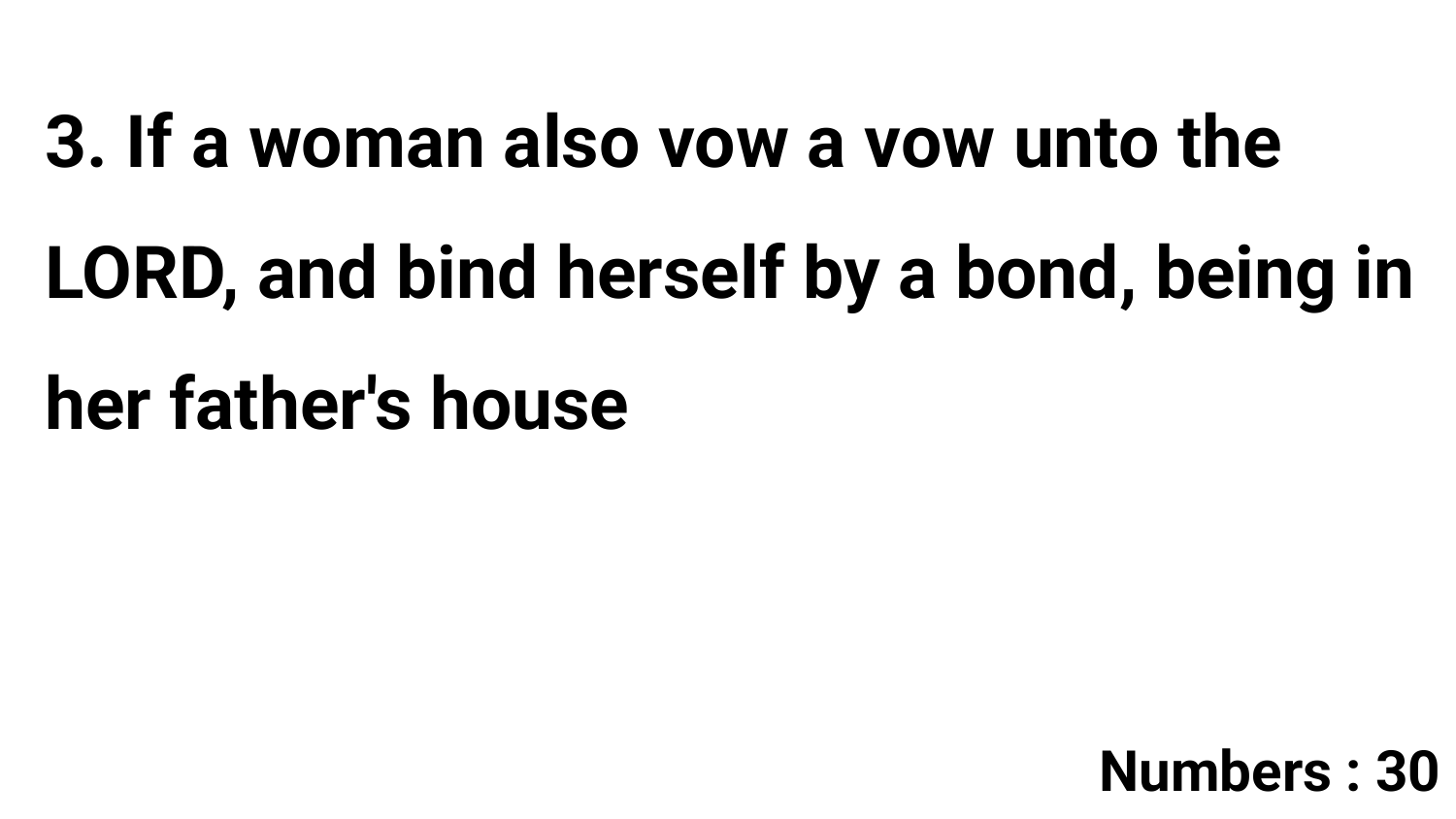

3. If a woman also vow a vow unto the LORD, and bind herself by a bond, being in her father's house
Numbers : 30